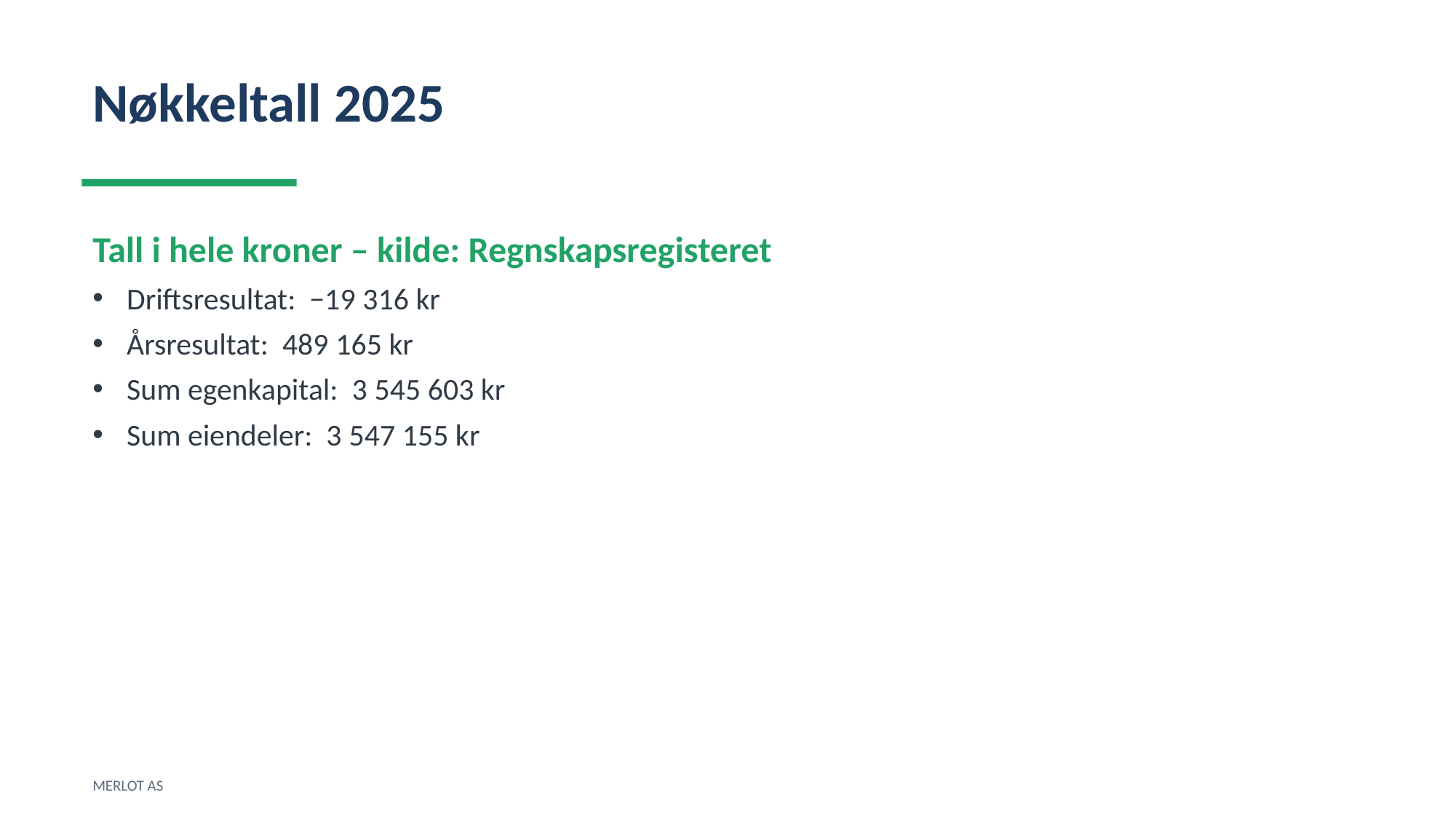

Nøkkeltall 2025

Tall i hele kroner – kilde: Regnskapsregisteret
Driftsresultat:  −19 316 kr
Årsresultat:  489 165 kr
Sum egenkapital:  3 545 603 kr
Sum eiendeler:  3 547 155 kr
MERLOT AS